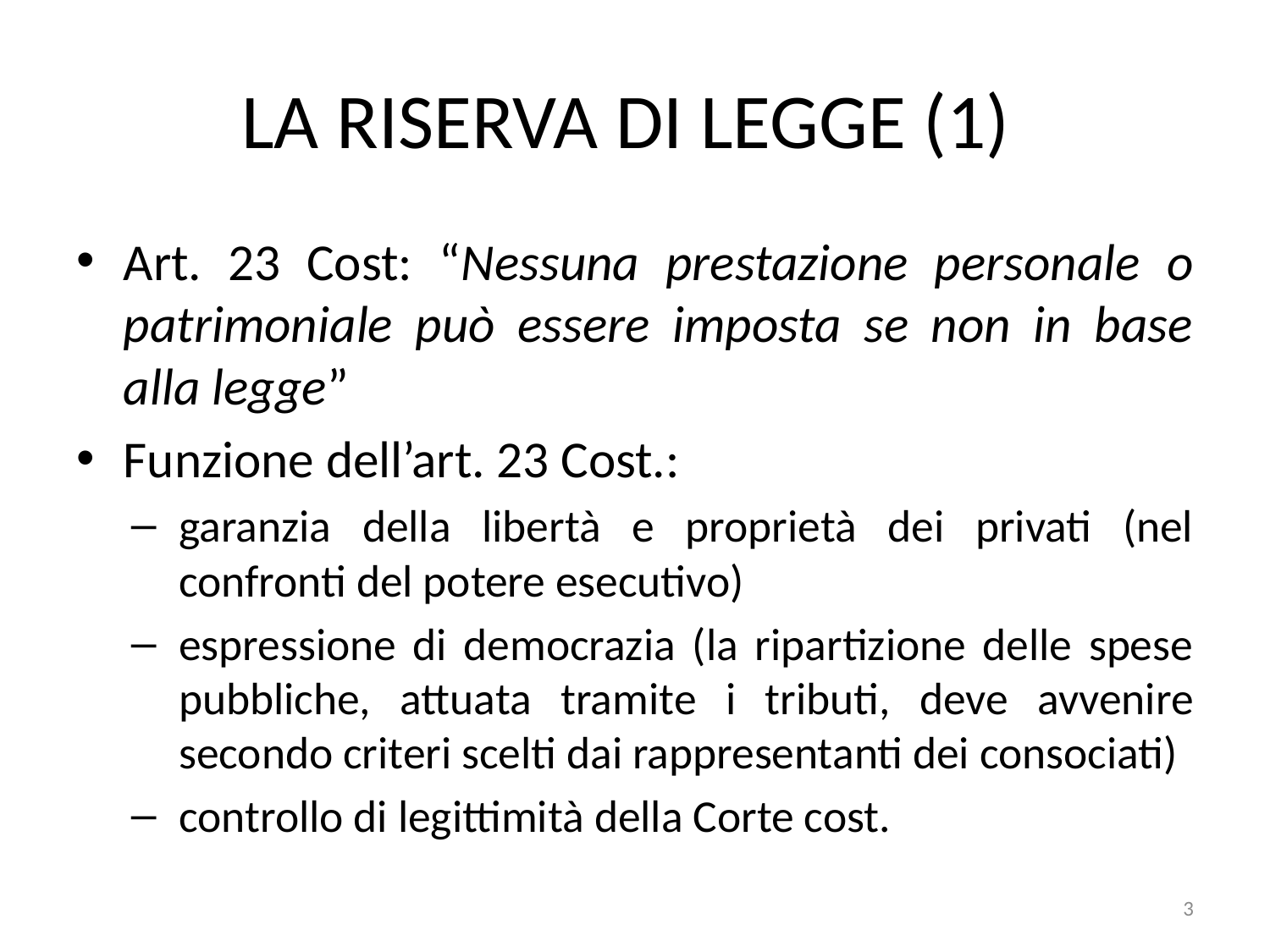

# La riserva di legge (1)
Art. 23 Cost: “Nessuna prestazione personale o patrimoniale può essere imposta se non in base alla legge”
Funzione dell’art. 23 Cost.:
garanzia della libertà e proprietà dei privati (nel confronti del potere esecutivo)
espressione di democrazia (la ripartizione delle spese pubbliche, attuata tramite i tributi, deve avvenire secondo criteri scelti dai rappresentanti dei consociati)
controllo di legittimità della Corte cost.

3